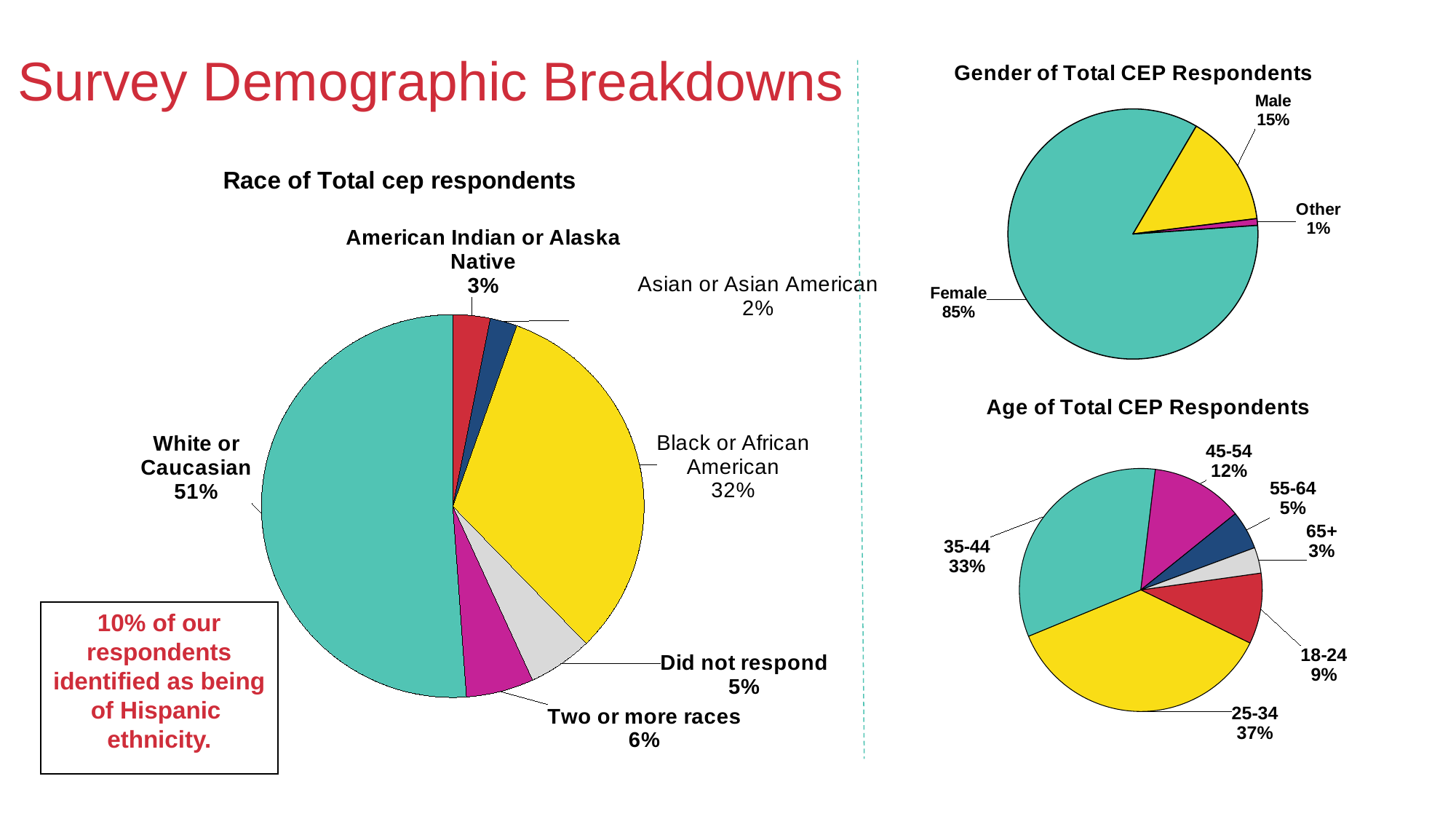

### Chart: Gender of Total CEP Respondents

| Category |  |
|---|---|
| Female | 296.0 |
| Male | 51.0 |
| Other | 3.0 |
# Survey Demographic Breakdowns

### Chart: Race of Total cep respondents

| Category |  |
|---|---|
| American Indian or Alaska Native | 11.0 |
| Asian or Asian American | 8.0 |
| Black or African American | 113.0 |
| Did not respond | 19.0 |
| Two or more races | 20.0 |
| White or Caucasian | 179.0 |

### Chart: Age of Total CEP Respondents

| Category |  |
|---|---|
| 18-24 | 33.0 |
| 25-34 | 128.0 |
| 35-44 | 116.0 |
| 45-54 | 43.0 |
| 55-64 | 18.0 |
| 65+ | 12.0 |
10% of our respondents identified as being of Hispanic  ethnicity.